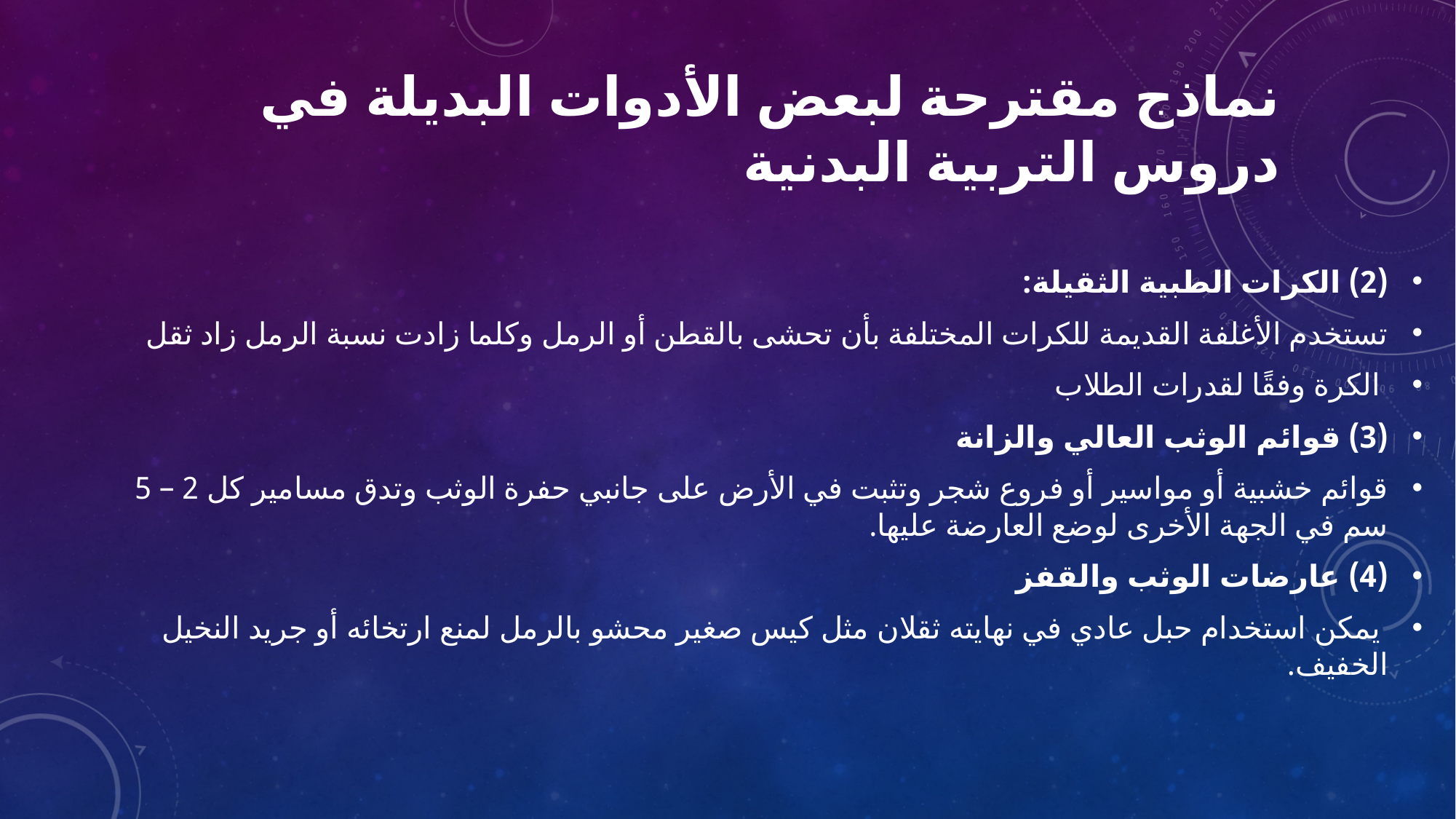

# نماذج مقترحة لبعض الأدوات البديلة في دروس التربية البدنية
(2) الكرات الطبية الثقيلة:
تستخدم الأغلفة القديمة للكرات المختلفة بأن تحشى بالقطن أو الرمل وكلما زادت نسبة الرمل زاد ثقل
 الكرة وفقًا لقدرات الطلاب
(3) قوائم الوثب العالي والزانة
قوائم خشبية أو مواسير أو فروع شجر وتثبت في الأرض على جانبي حفرة الوثب وتدق مسامير كل 2 – 5 سم في الجهة الأخرى لوضع العارضة عليها.
(4) عارضات الوثب والقفز
 يمكن استخدام حبل عادي في نهايته ثقلان مثل كيس صغير محشو بالرمل لمنع ارتخائه أو جريد النخيل الخفيف.